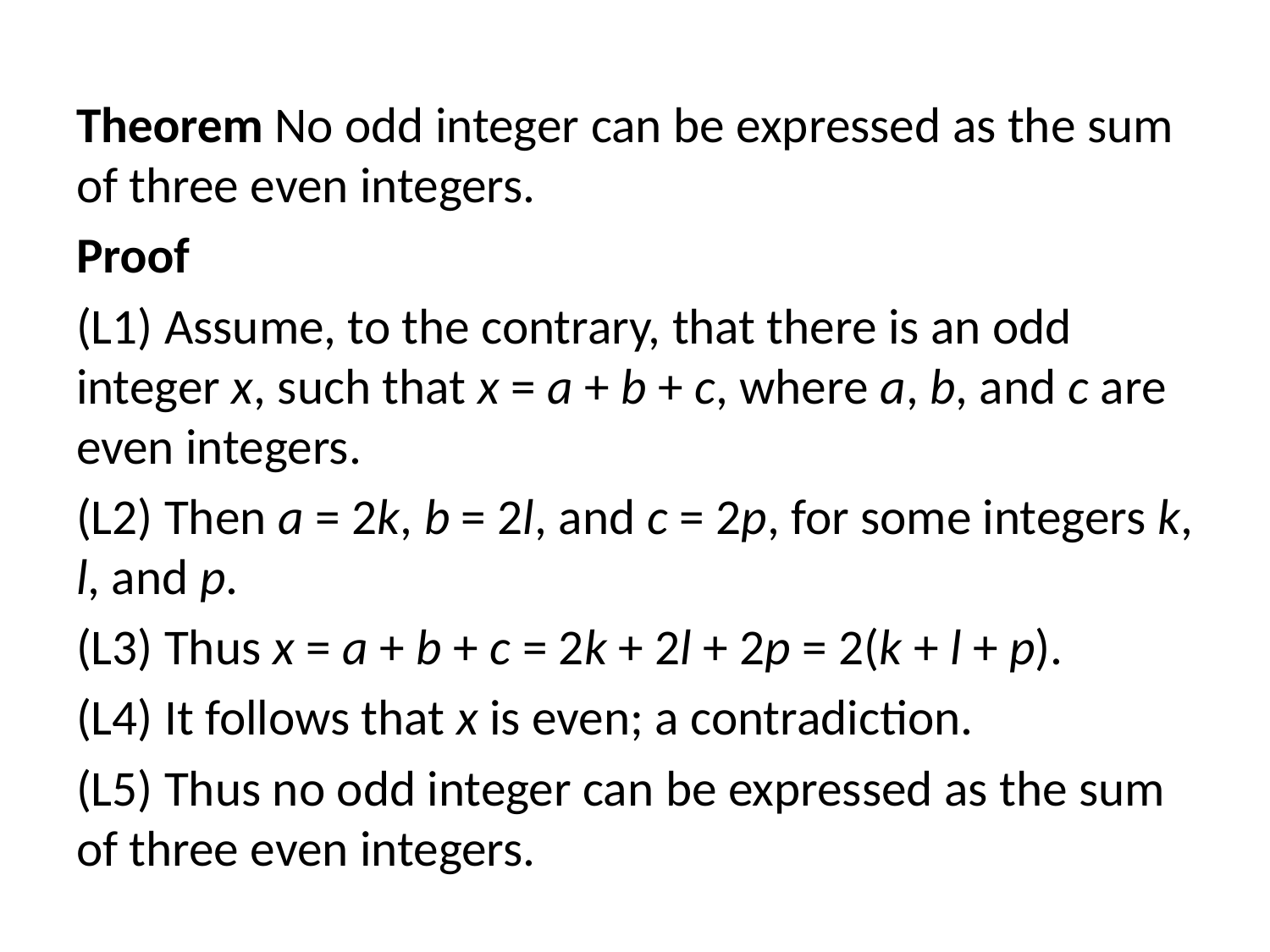

Theorem No odd integer can be expressed as the sum of three even integers.
Proof
(L1) Assume, to the contrary, that there is an odd integer x, such that x = a + b + c, where a, b, and c are even integers.
(L2) Then a = 2k, b = 2l, and c = 2p, for some integers k, l, and p.
(L3) Thus x = a + b + c = 2k + 2l + 2p = 2(k + l + p).
(L4) It follows that x is even; a contradiction.
(L5) Thus no odd integer can be expressed as the sum of three even integers.